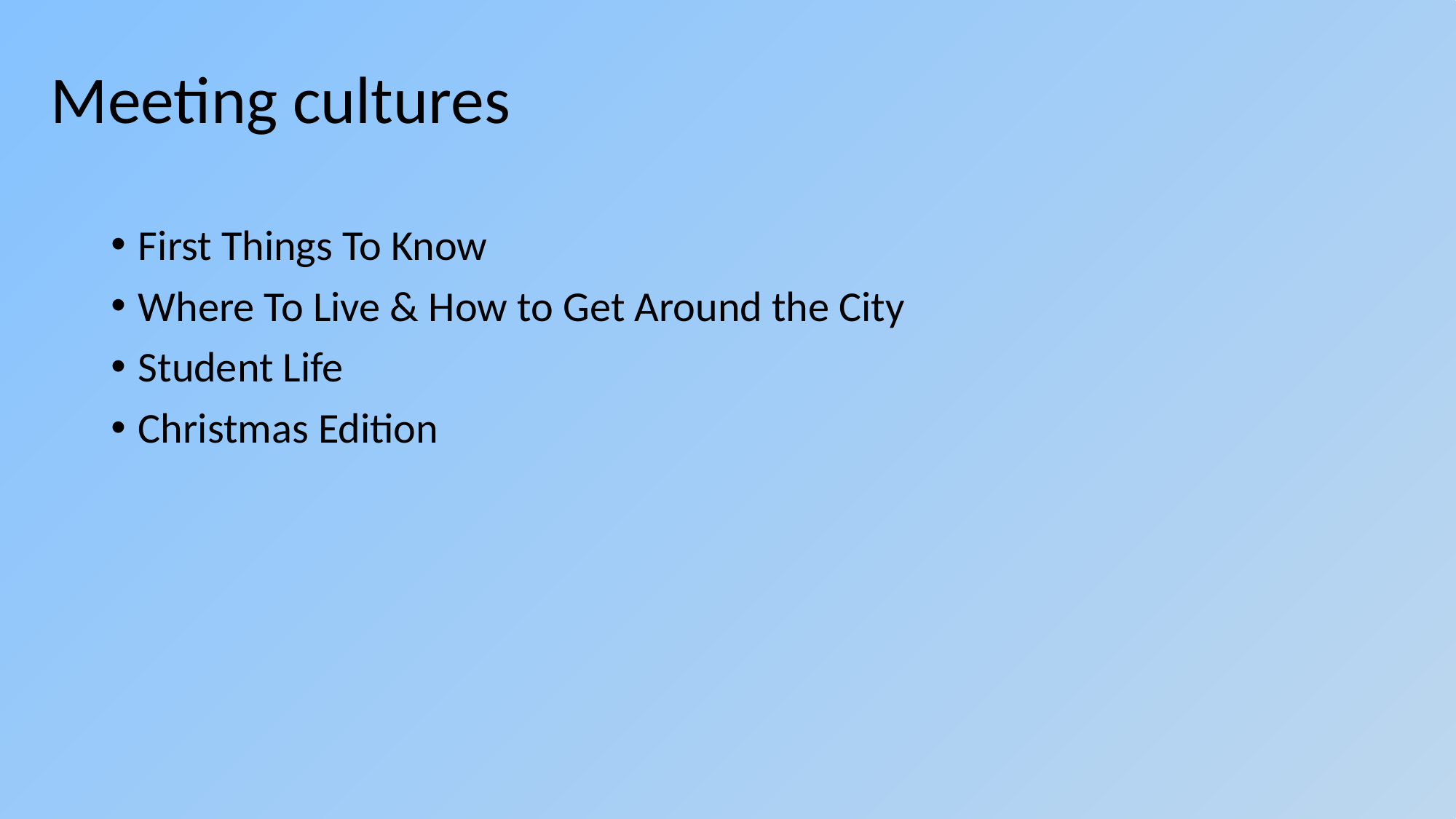

# Meeting cultures
First Things To Know
Where To Live & How to Get Around the City
Student Life
Christmas Edition